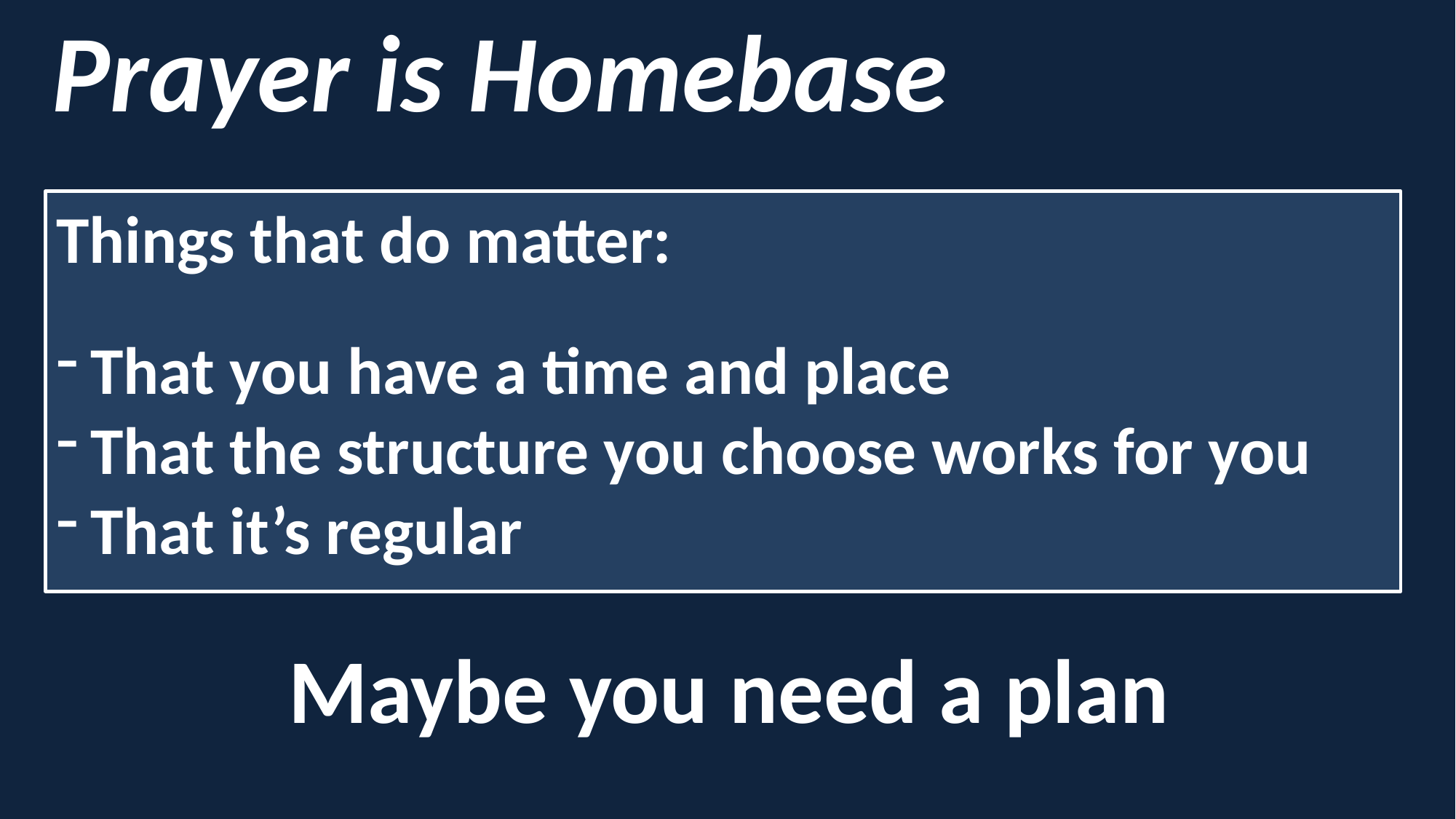

Prayer is Homebase
Things that do matter:

That you have a time and place
That the structure you choose works for you
That it’s regular

Maybe you need a plan